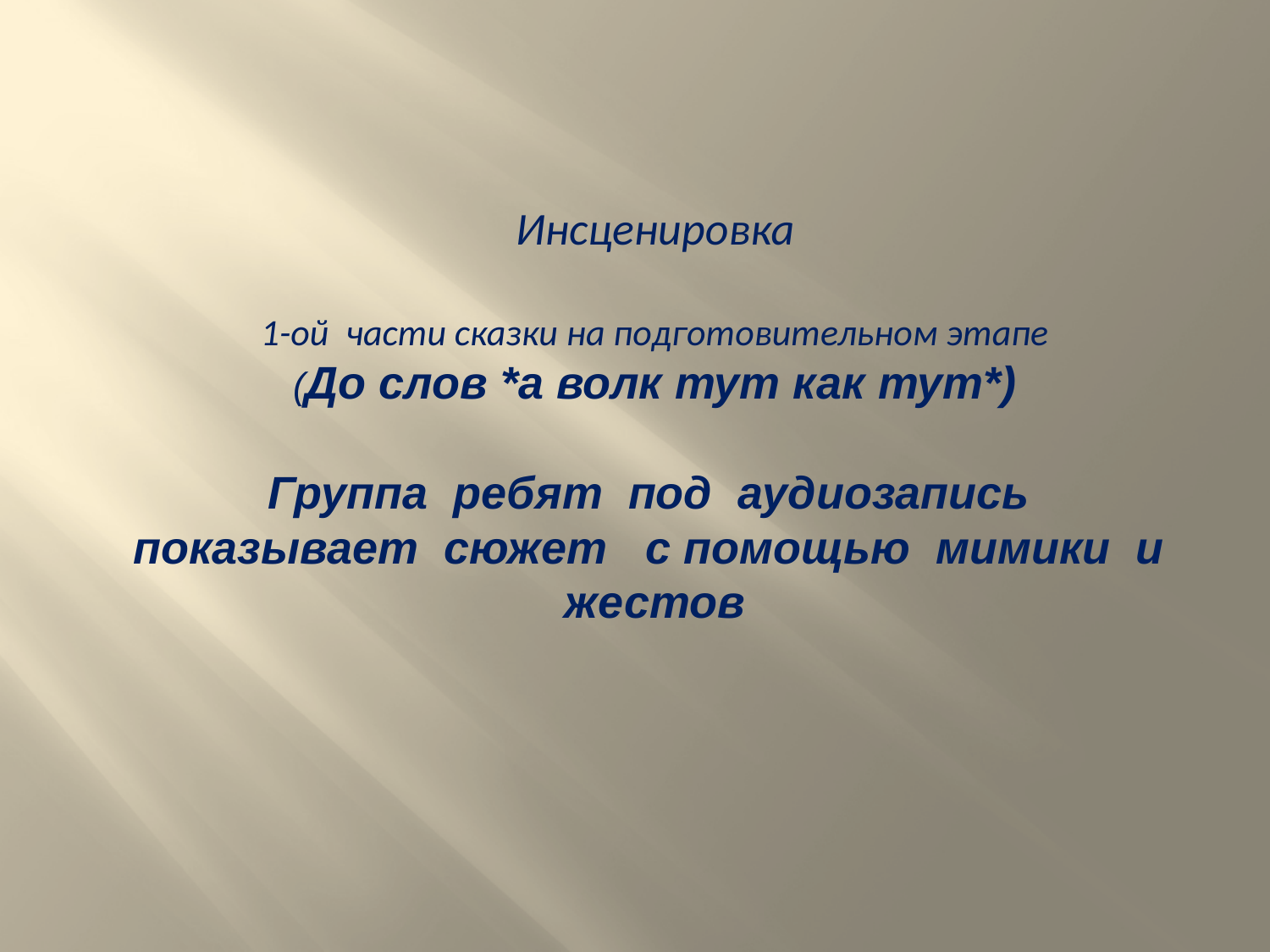

# Инсценировка 1-ой  части сказки на подготовительном этапе (До слов *а волк тут как тут*) Группа  ребят  под  аудиозапись   показывает  сюжет   с помощью  мимики  и  жестов